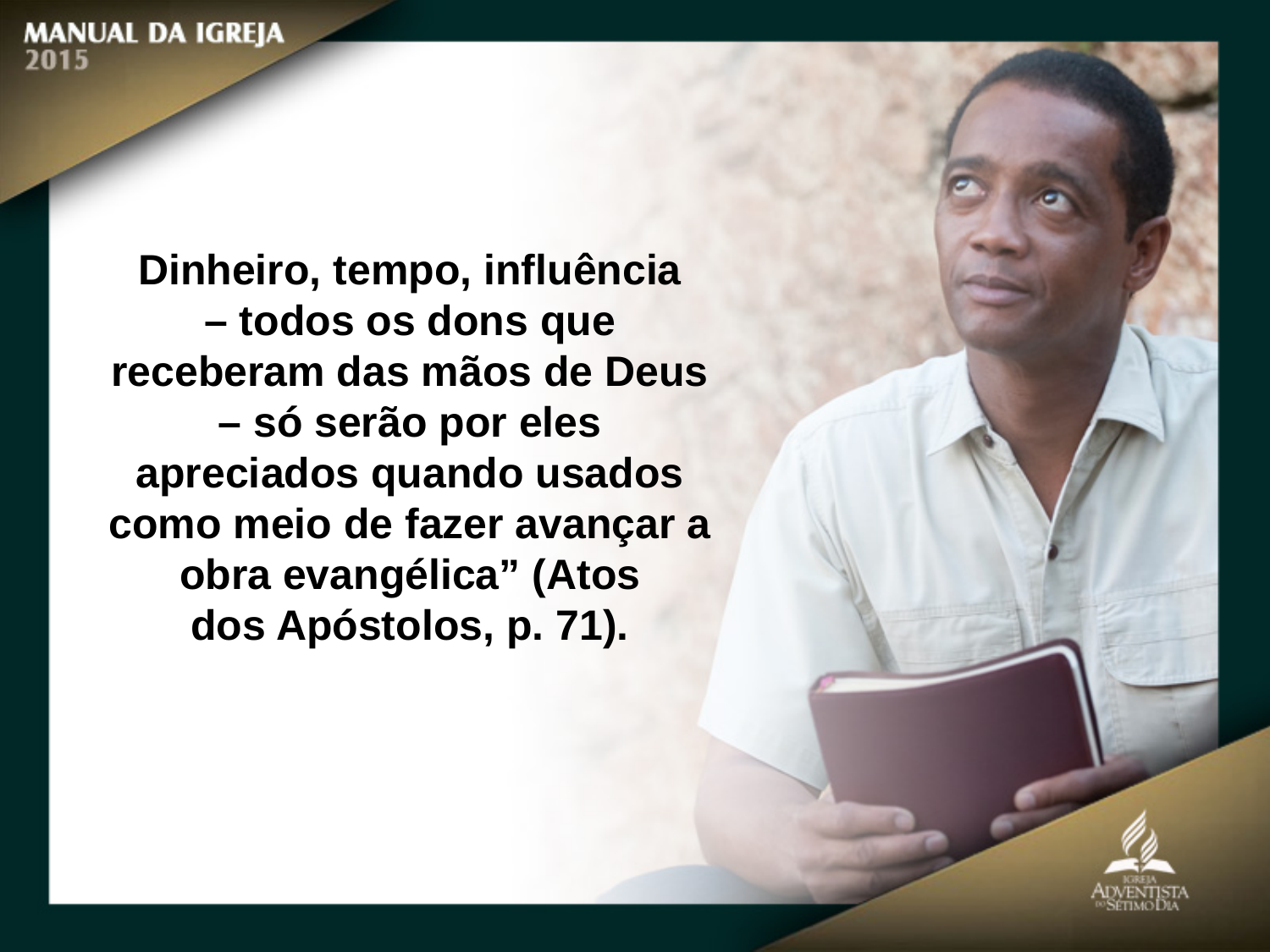

Dinheiro, tempo, influência
– todos os dons que receberam das mãos de Deus – só serão por eles
apreciados quando usados como meio de fazer avançar a obra evangélica” (Atos
dos Apóstolos, p. 71).